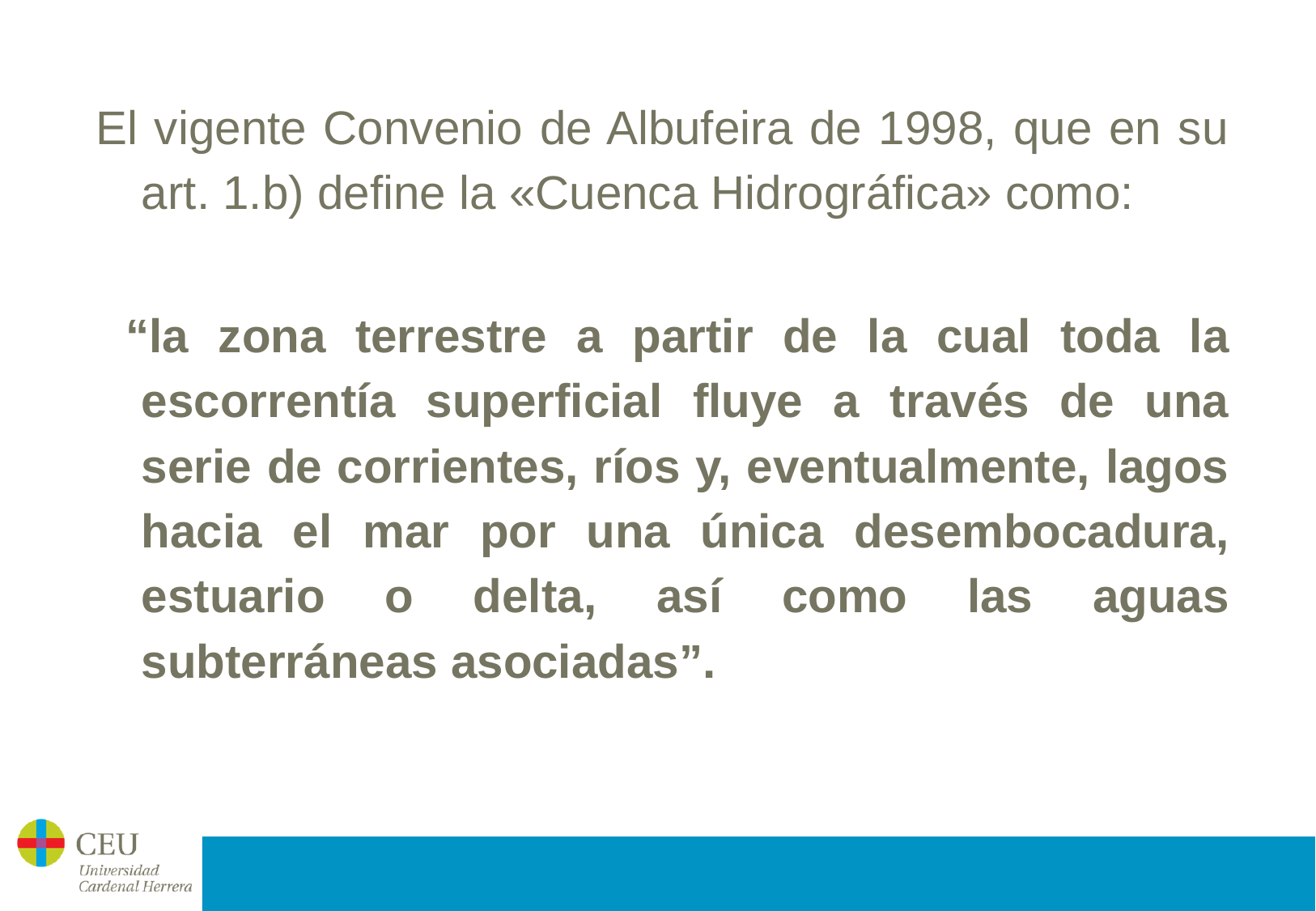

#
El vigente Convenio de Albufeira de 1998, que en su art. 1.b) define la «Cuenca Hidrográfica» como:

 “la zona terrestre a partir de la cual toda la escorrentía superficial fluye a través de una serie de corrientes, ríos y, eventualmente, lagos hacia el mar por una única desembocadura, estuario o delta, así como las aguas subterráneas asociadas”.